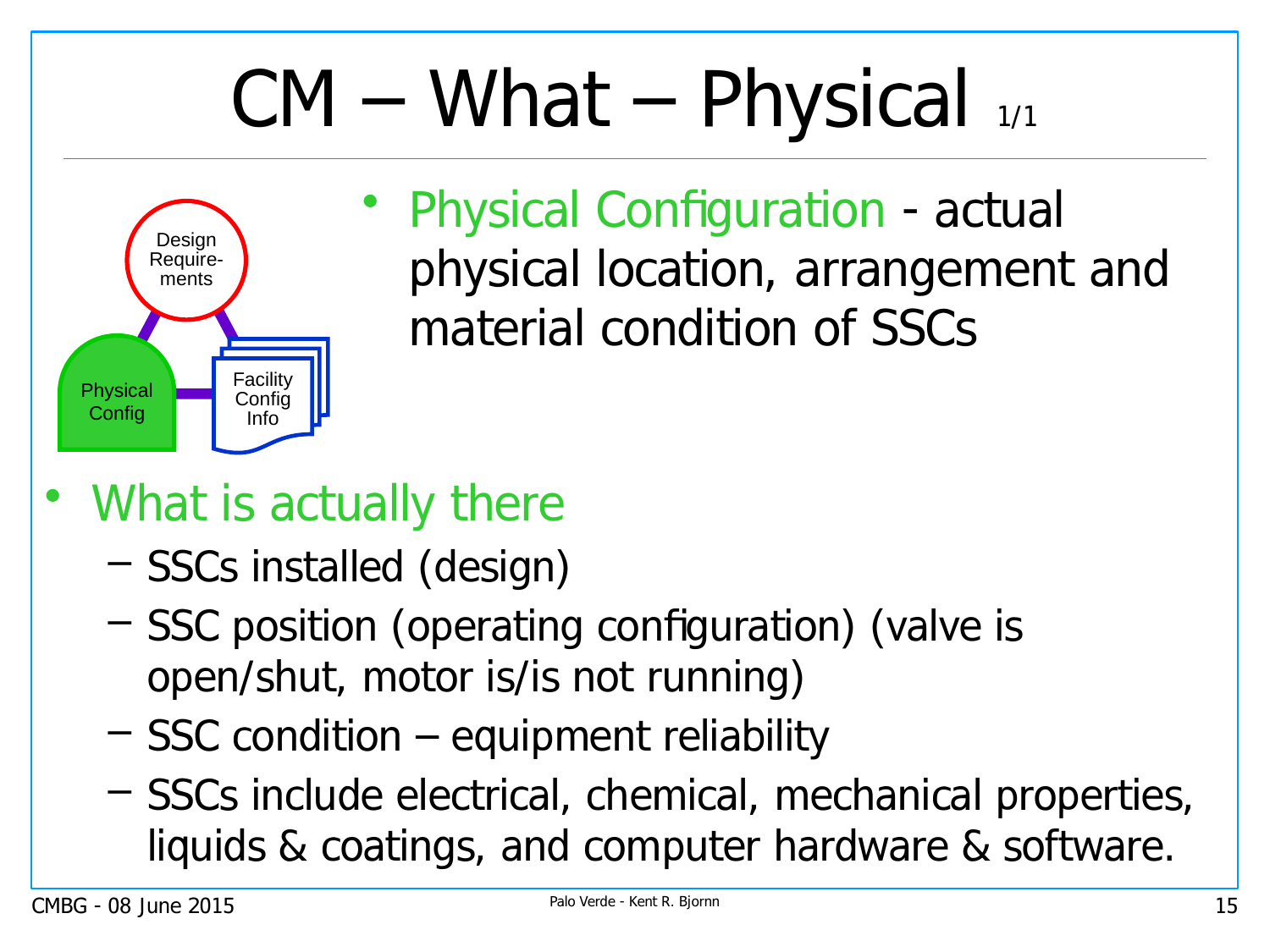

# CM – What – Physical 1/1

Physical Configuration - actual physical location, arrangement and material condition of SSCs

Design
Require-ments

Physical
Config
Facility
Config
Info
What is actually there
SSCs installed (design)
SSC position (operating configuration) (valve is open/shut, motor is/is not running)
SSC condition – equipment reliability
SSCs include electrical, chemical, mechanical properties, liquids & coatings, and computer hardware & software.
CMBG - 08 June 2015
Palo Verde - Kent R. Bjornn
15